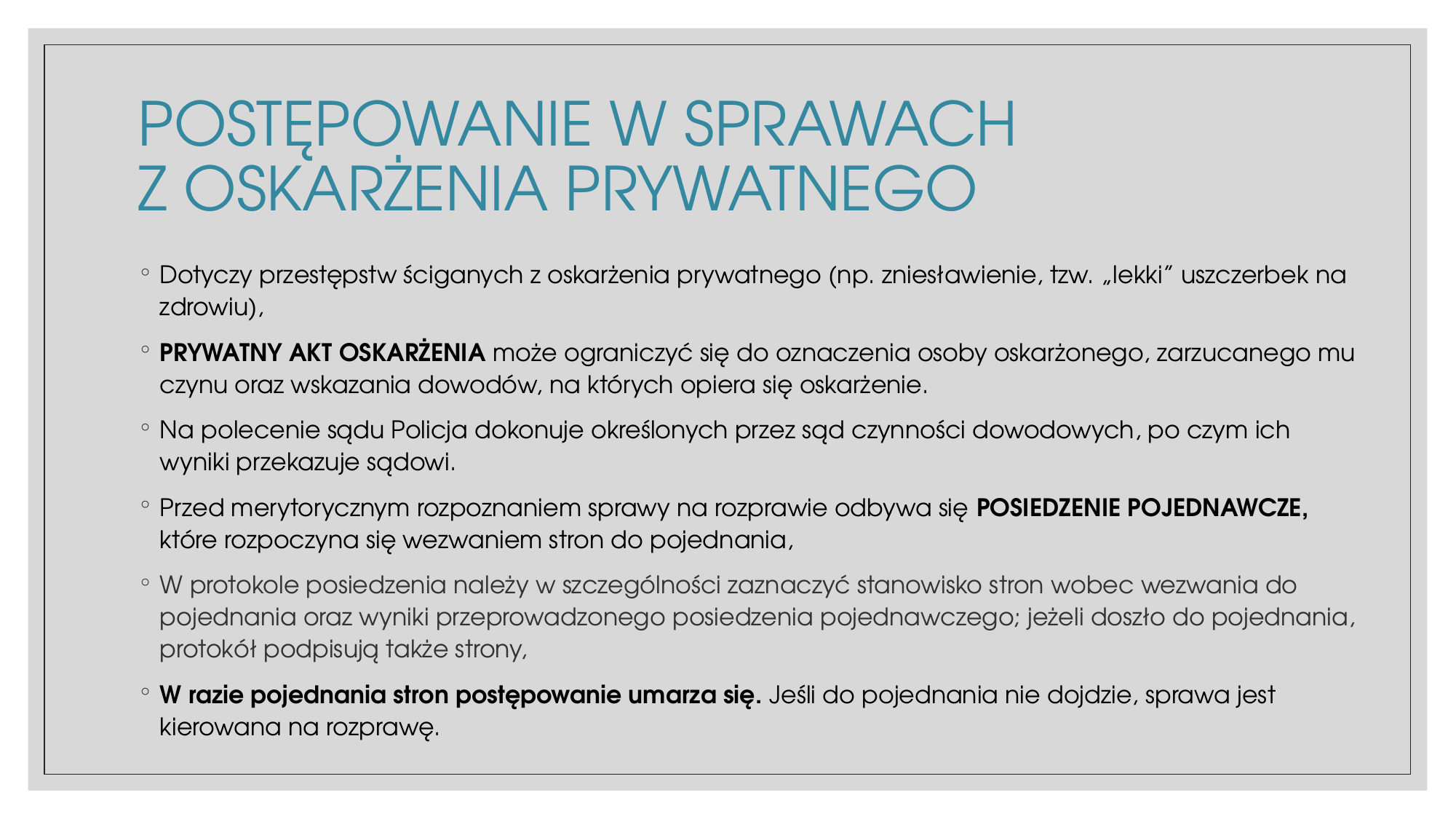

# POSTĘPOWANIE W SPRAWACH Z OSKARŻENIA PRYWATNEGO
Dotyczy przestępstw ściganych z oskarżenia prywatnego (np. zniesławienie, tzw. „lekki” uszczerbek na zdrowiu),
PRYWATNY AKT OSKARŻENIA może ograniczyć się do oznaczenia osoby oskarżonego, zarzucanego mu czynu oraz wskazania dowodów, na których opiera się oskarżenie.
Na polecenie sądu Policja dokonuje określonych przez sąd czynności dowodowych, po czym ich wyniki przekazuje sądowi.
Przed merytorycznym rozpoznaniem sprawy na rozprawie odbywa się POSIEDZENIE POJEDNAWCZE, które rozpoczyna się wezwaniem stron do pojednania,
W protokole posiedzenia należy w szczególności zaznaczyć stanowisko stron wobec wezwania do pojednania oraz wyniki przeprowadzonego posiedzenia pojednawczego; jeżeli doszło do pojednania, protokół podpisują także strony,
W razie pojednania stron postępowanie umarza się. Jeśli do pojednania nie dojdzie, sprawa jest kierowana na rozprawę.